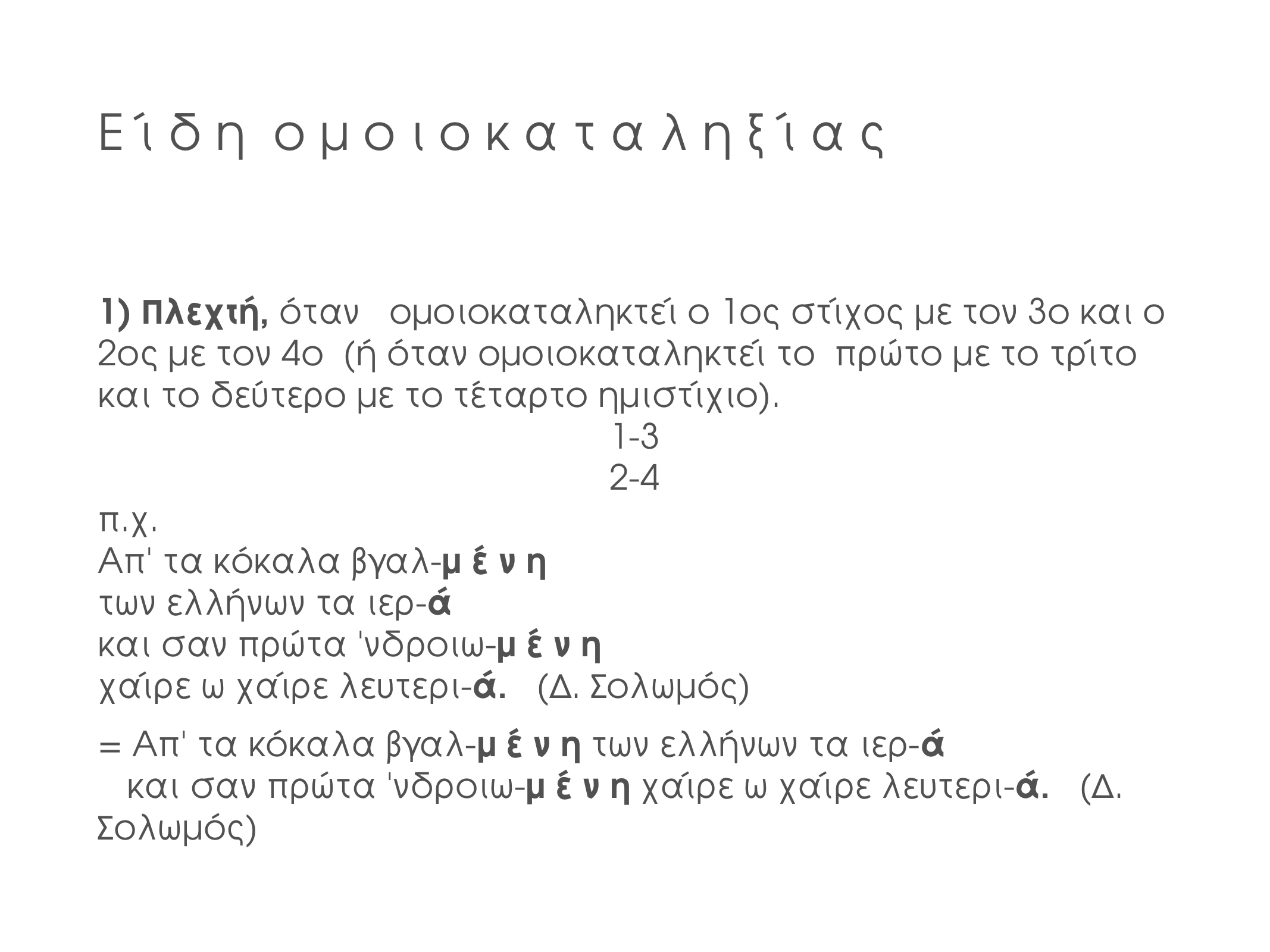

# Ε ί δ η  ο μ ο ι ο κ α τ α λ η ξ ί α ς

1) Πλεχτή, όταν   ομοιοκαταληκτεί ο 1ος στίχος με τον 3ο και ο 2ος με τον 4ο  (ή όταν ομοιοκαταληκτεί το  πρώτο με το τρίτο και το δεύτερο με το τέταρτο ημιστίχιο).
1-3
2-4
π.χ.
Απ' τα κόκαλα βγαλ-μ έ ν η
των ελλήνων τα ιερ-ά
και σαν πρώτα 'νδροιω-μ έ ν η
χαίρε ω χαίρε λευτερι-ά.   (Δ. Σολωμός)

= Απ' τα κόκαλα βγαλ-μ έ ν η των ελλήνων τα ιερ-ά
   και σαν πρώτα 'νδροιω-μ έ ν η χαίρε ω χαίρε λευτερι-ά.   (Δ. Σολωμός)